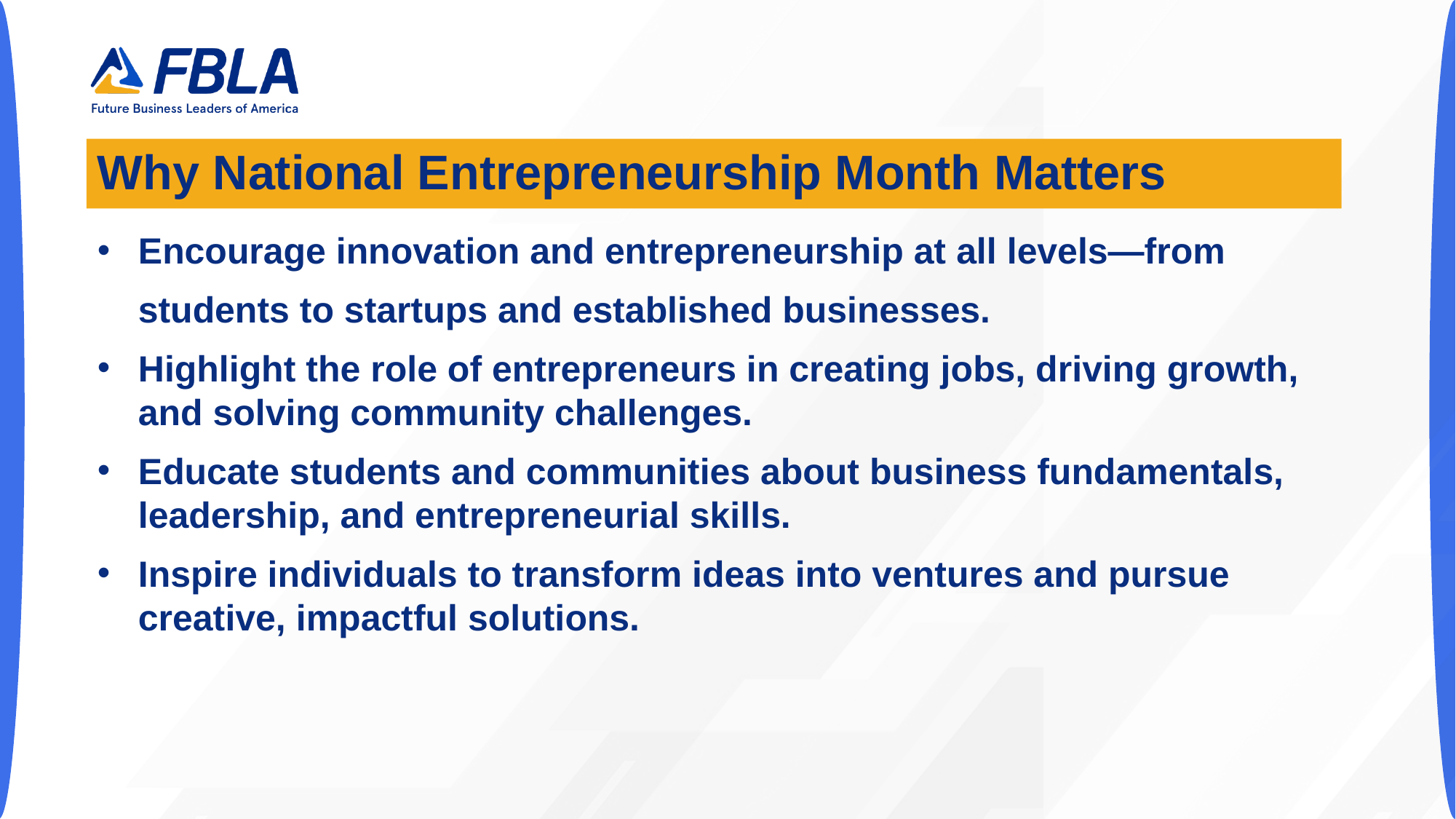

Why National Entrepreneurship Month Matters
Encourage innovation and entrepreneurship at all levels—from
    students to startups and established businesses.
Highlight the role of entrepreneurs in creating jobs, driving growth, and solving community challenges.
Educate students and communities about business fundamentals, leadership, and entrepreneurial skills.
Inspire individuals to transform ideas into ventures and pursue creative, impactful solutions.